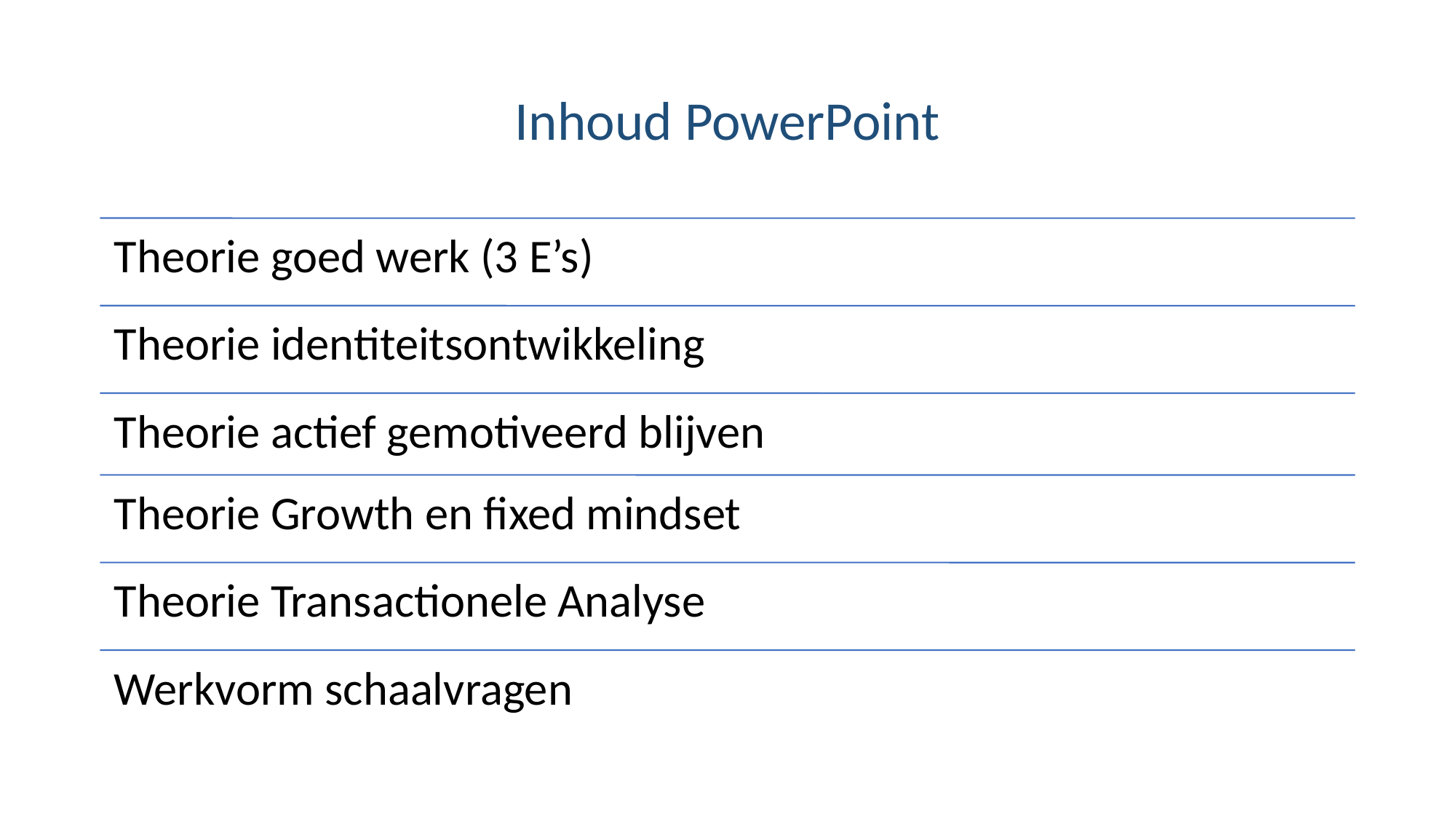

# Inhoud PowerPoint
Theorie goed werk (3 E’s)
Theorie identiteitsontwikkeling
Theorie actief gemotiveerd blijven
Theorie Growth en fixed mindset
Theorie Transactionele Analyse
Werkvorm schaalvragen